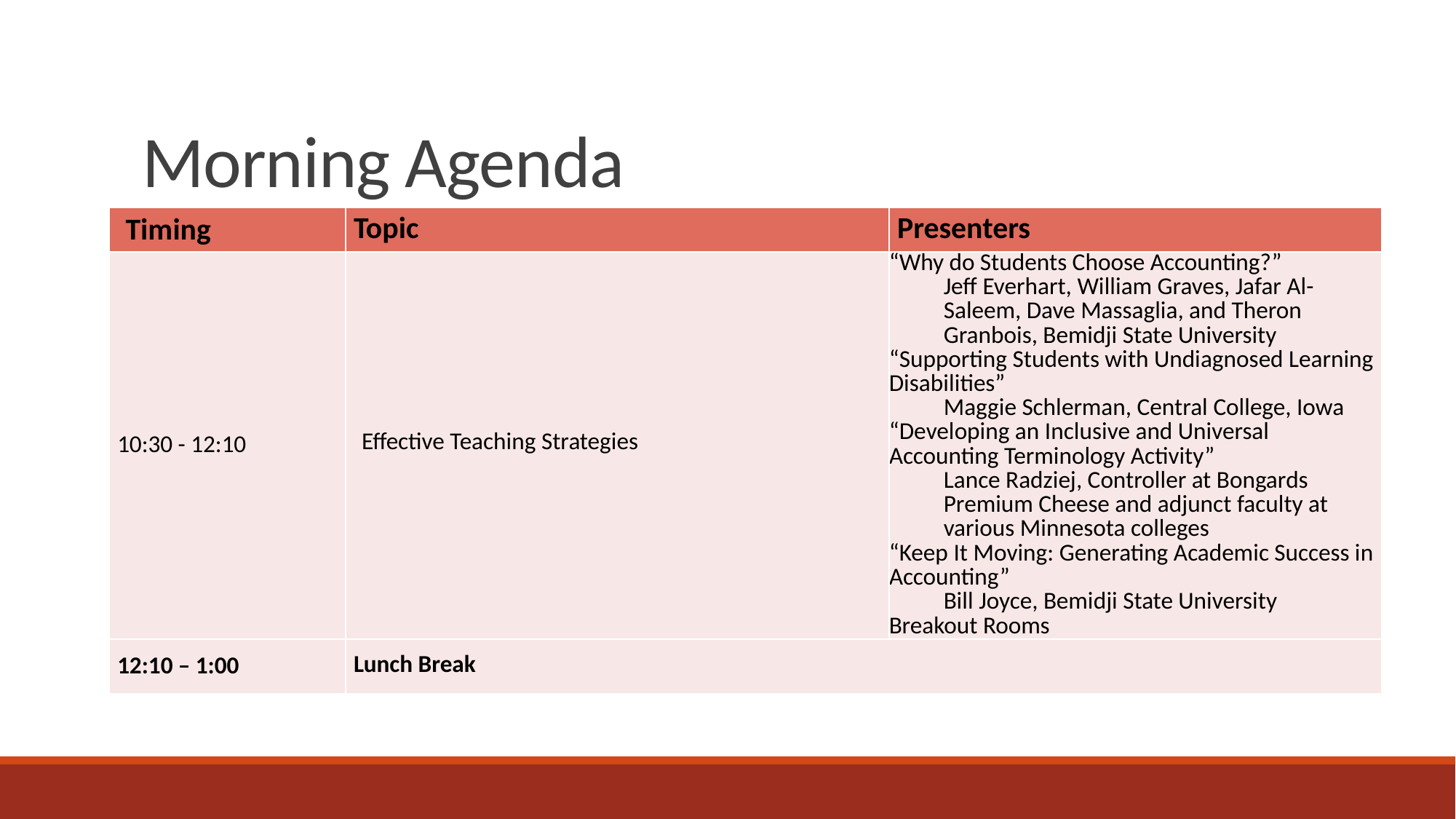

# Morning Agenda
| Timing | Topic | Presenters |
| --- | --- | --- |
| 10:30 - 12:10 | Effective Teaching Strategies | “Why do Students Choose Accounting?” Jeff Everhart, William Graves, Jafar Al-Saleem, Dave Massaglia, and Theron Granbois, Bemidji State University “Supporting Students with Undiagnosed Learning Disabilities” Maggie Schlerman, Central College, Iowa “Developing an Inclusive and Universal Accounting Terminology Activity” Lance Radziej, Controller at Bongards Premium Cheese and adjunct faculty at various Minnesota colleges “Keep It Moving: Generating Academic Success in Accounting” Bill Joyce, Bemidji State University Breakout Rooms |
| 12:10 – 1:00 | Lunch Break |  |